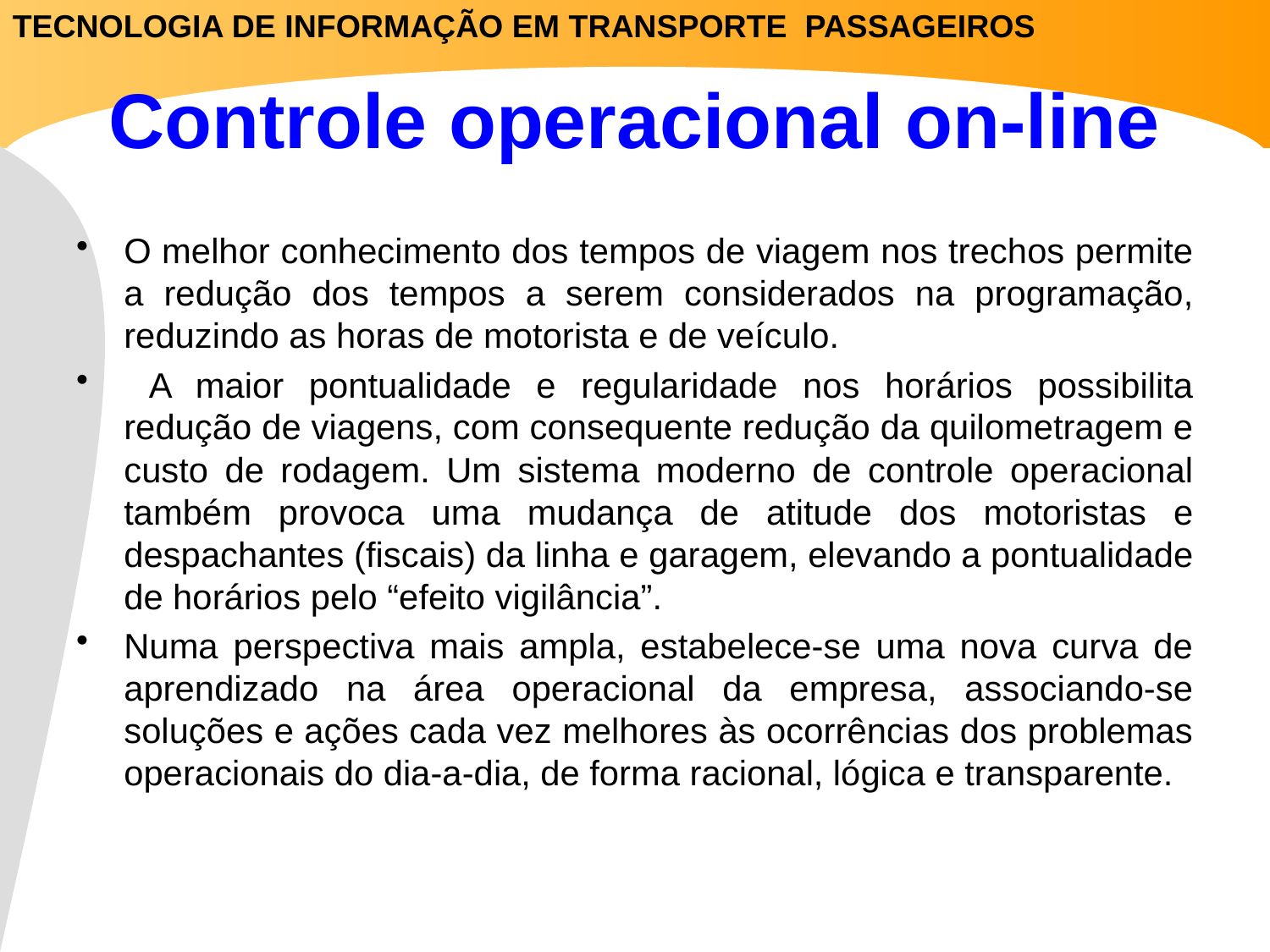

TECNOLOGIA DE INFORMAÇÃO EM TRANSPORTE  PASSAGEIROS
# Controle operacional on-line
O melhor conhecimento dos tempos de viagem nos trechos permite a redução dos tempos a serem considerados na programação, reduzindo as horas de motorista e de veículo.
 A maior pontualidade e regularidade nos horários possibilita redução de viagens, com consequente redução da quilometragem e custo de rodagem. Um sistema moderno de controle operacional também provoca uma mudança de atitude dos motoristas e despachantes (fiscais) da linha e garagem, elevando a pontualidade de horários pelo “efeito vigilância”.
Numa perspectiva mais ampla, estabelece-se uma nova curva de aprendizado na área operacional da empresa, associando-se soluções e ações cada vez melhores às ocorrências dos problemas operacionais do dia-a-dia, de forma racional, lógica e transparente.